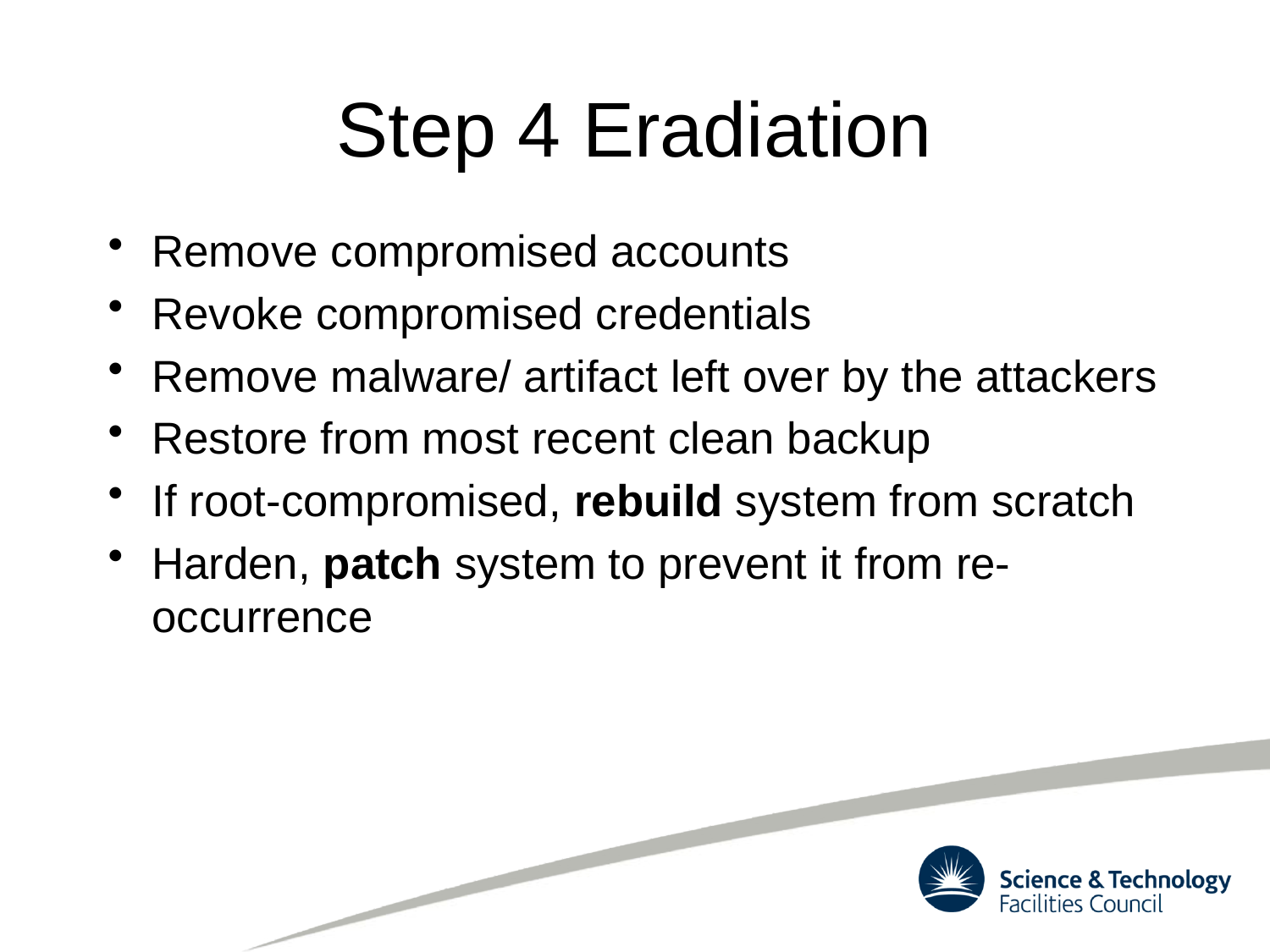

# Step 4 Eradiation
Remove compromised accounts
Revoke compromised credentials
Remove malware/ artifact left over by the attackers
Restore from most recent clean backup
If root-compromised, rebuild system from scratch
Harden, patch system to prevent it from re-occurrence